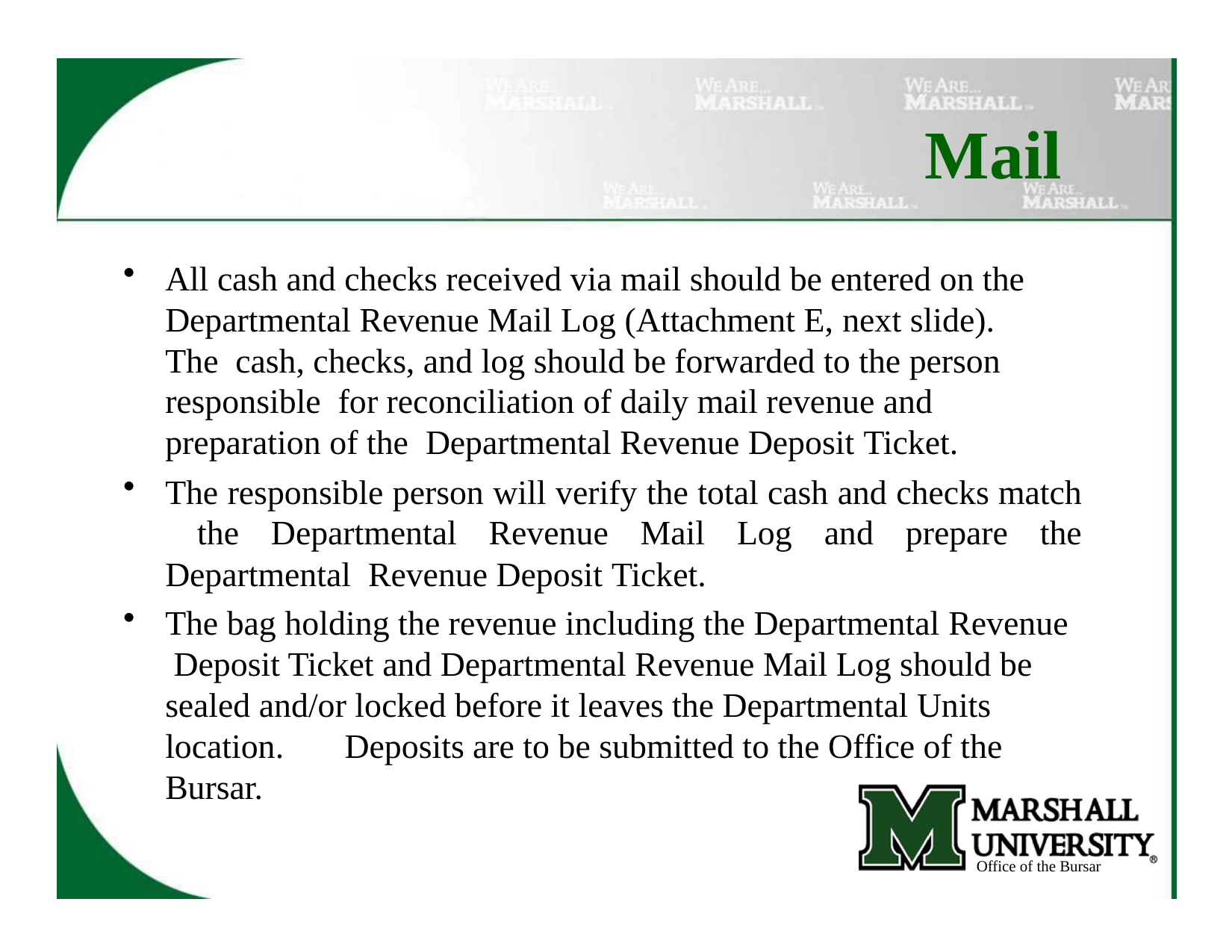

# Mail
All cash and checks received via mail should be entered on the  Departmental Revenue Mail Log (Attachment E, next slide).	The  cash, checks, and log should be forwarded to the person responsible  for reconciliation of daily mail revenue and preparation of the  Departmental Revenue Deposit Ticket.
The responsible person will verify the total cash and checks match  the Departmental Revenue Mail Log and prepare the Departmental  Revenue Deposit Ticket.
The bag holding the revenue including the Departmental Revenue  Deposit Ticket and Departmental Revenue Mail Log should be  sealed and/or locked before it leaves the Departmental Units  location.	Deposits are to be submitted to the Office of the Bursar.
Office of the Bursar